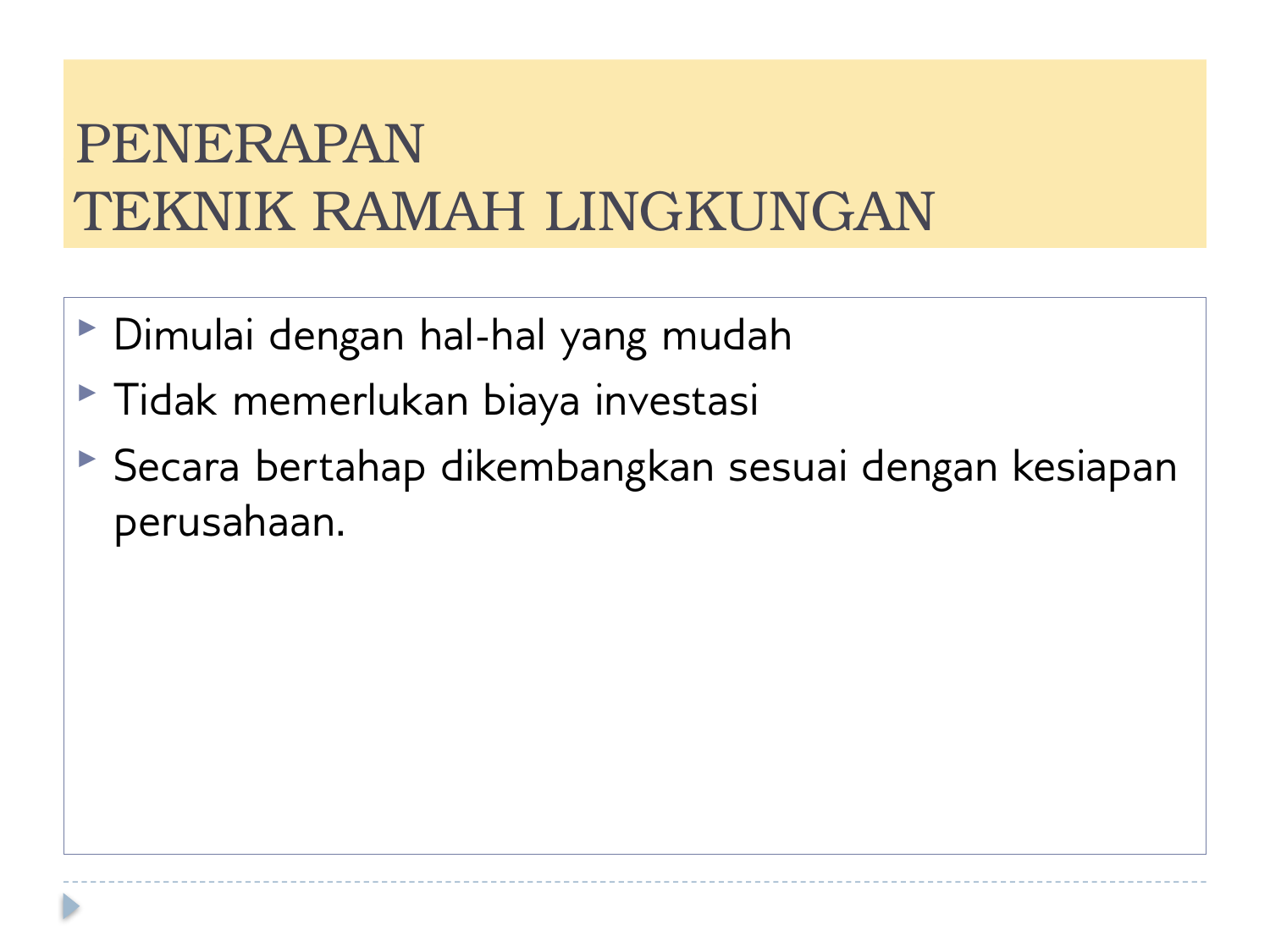

# PENERAPAN TEKNIK RAMAH LINGKUNGAN
Dimulai dengan hal-hal yang mudah
Tidak memerlukan biaya investasi
Secara bertahap dikembangkan sesuai dengan kesiapan perusahaan.